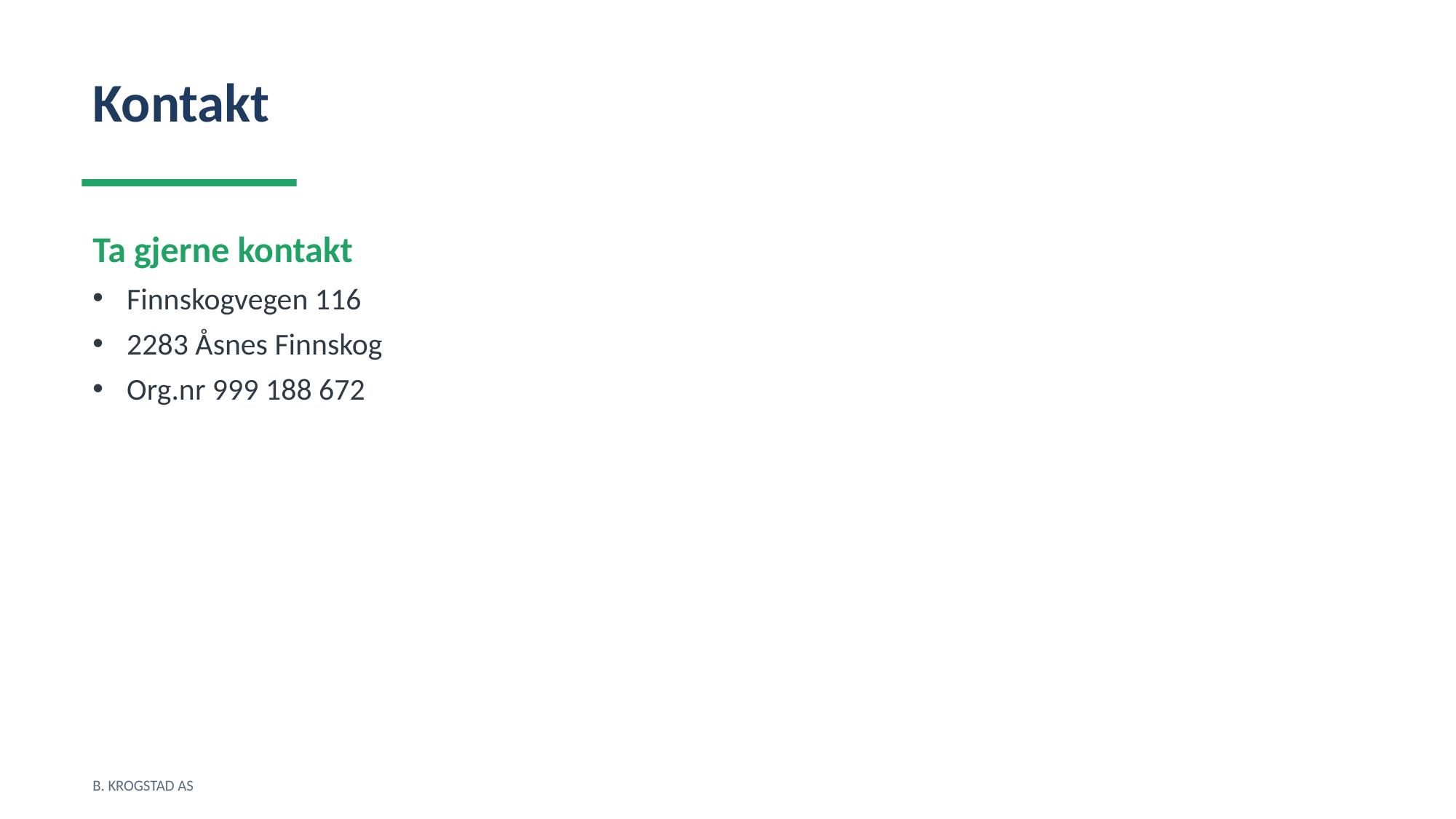

Kontakt

Ta gjerne kontakt
Finnskogvegen 116
2283 Åsnes Finnskog
Org.nr 999 188 672
B. KROGSTAD AS